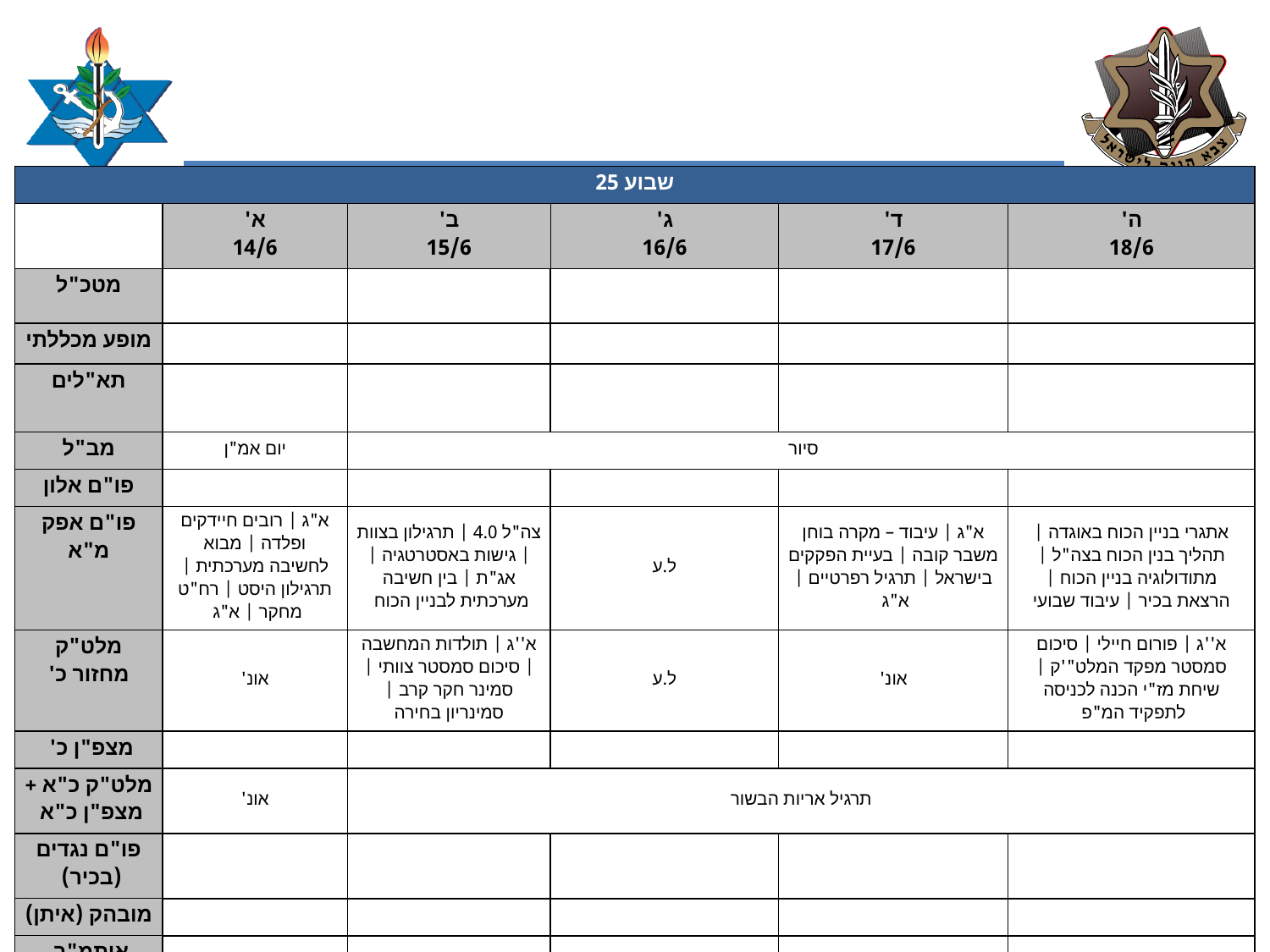

| שבוע 25 |  |  |  |  |  |
| --- | --- | --- | --- | --- | --- |
|  | א' 14/6 | ב' 15/6 | ג' 16/6 | ד' 17/6 | ה' 18/6 |
| מטכ"ל |  |  |  |  |  |
| מופע מכללתי |  |  |  |  |  |
| תא"לים |  |  |  |  |  |
| מב"ל | יום אמ"ן | סיור |  |  |  |
| פו"ם אלון |  |  |  |  |  |
| פו"ם אפק מ"א | א"ג | רובים חיידקים ופלדה | מבוא לחשיבה מערכתית | תרגילון היסט | רח"ט מחקר | א"ג | צה"ל 4.0 | תרגילון בצוות | גישות באסטרטגיה | אג"ת | בין חשיבה מערכתית לבניין הכוח | ל.ע | א"ג | עיבוד – מקרה בוחן משבר קובה | בעיית הפקקים בישראל | תרגיל רפרטיים | א"ג | אתגרי בניין הכוח באוגדה | תהליך בנין הכוח בצה"ל | מתודולוגיה בניין הכוח | הרצאת בכיר | עיבוד שבועי |
| מלט"ק מחזור כ' | אונ' | א''ג | תולדות המחשבה | סיכום סמסטר צוותי | סמינר חקר קרב | סמינריון בחירה | ל.ע | אונ' | א''ג | פורום חיילי | סיכום סמסטר מפקד המלט"'ק | שיחת מז"י הכנה לכניסה לתפקיד המ"פ |
| מצפ"ן כ' |  |  |  |  |  |
| מלט"ק כ"א + מצפ"ן כ"א | אונ' | תרגיל אריות הבשור |  |  |  |
| פו"ם נגדים (בכיר) |  |  |  |  |  |
| מובהק (איתן) |  |  |  |  |  |
| איתמ"ר |  |  |  |  |  |